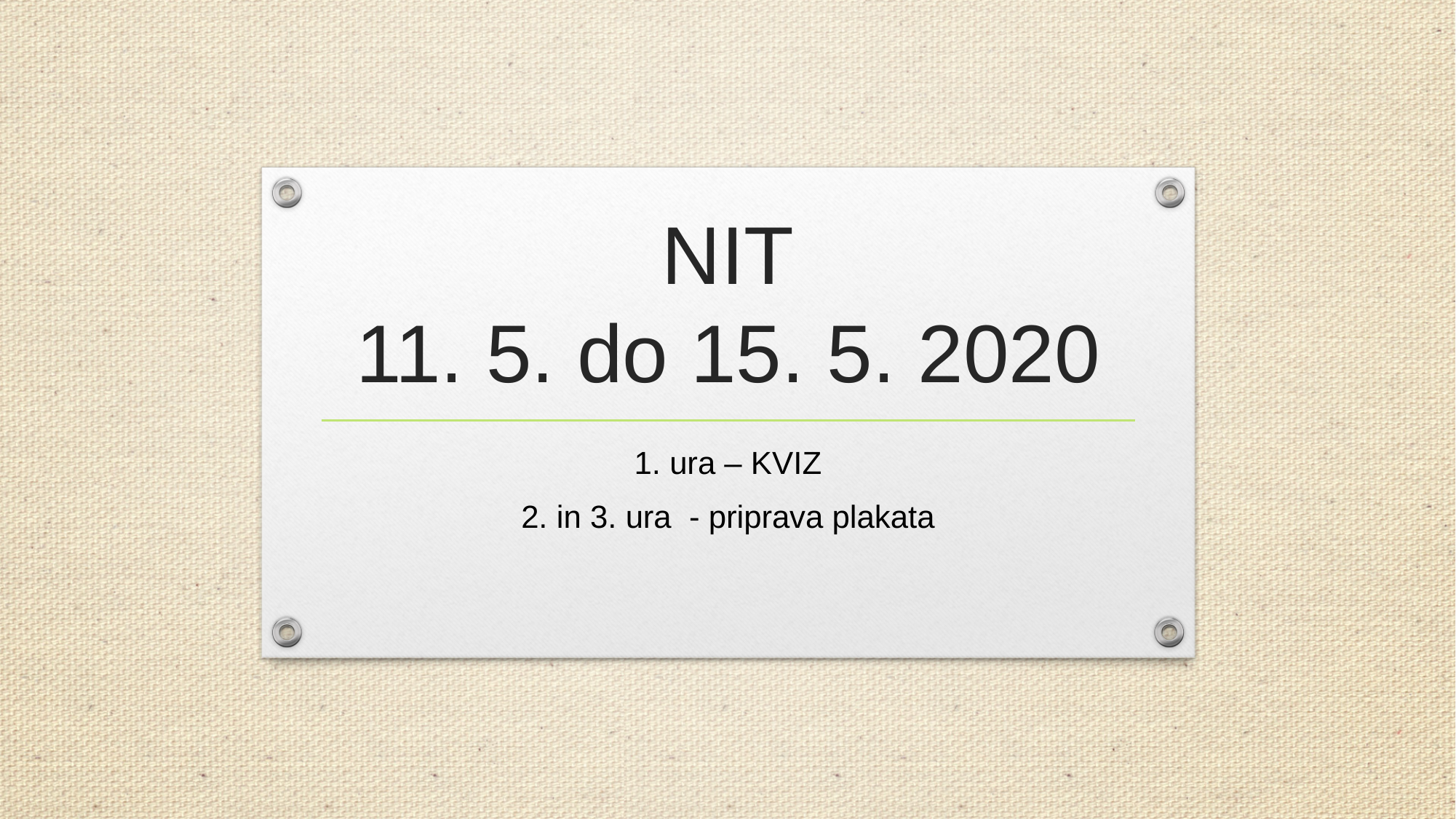

# NIT 11. 5. do 15. 5. 2020
1. ura – KVIZ
2. in 3. ura  - priprava plakata